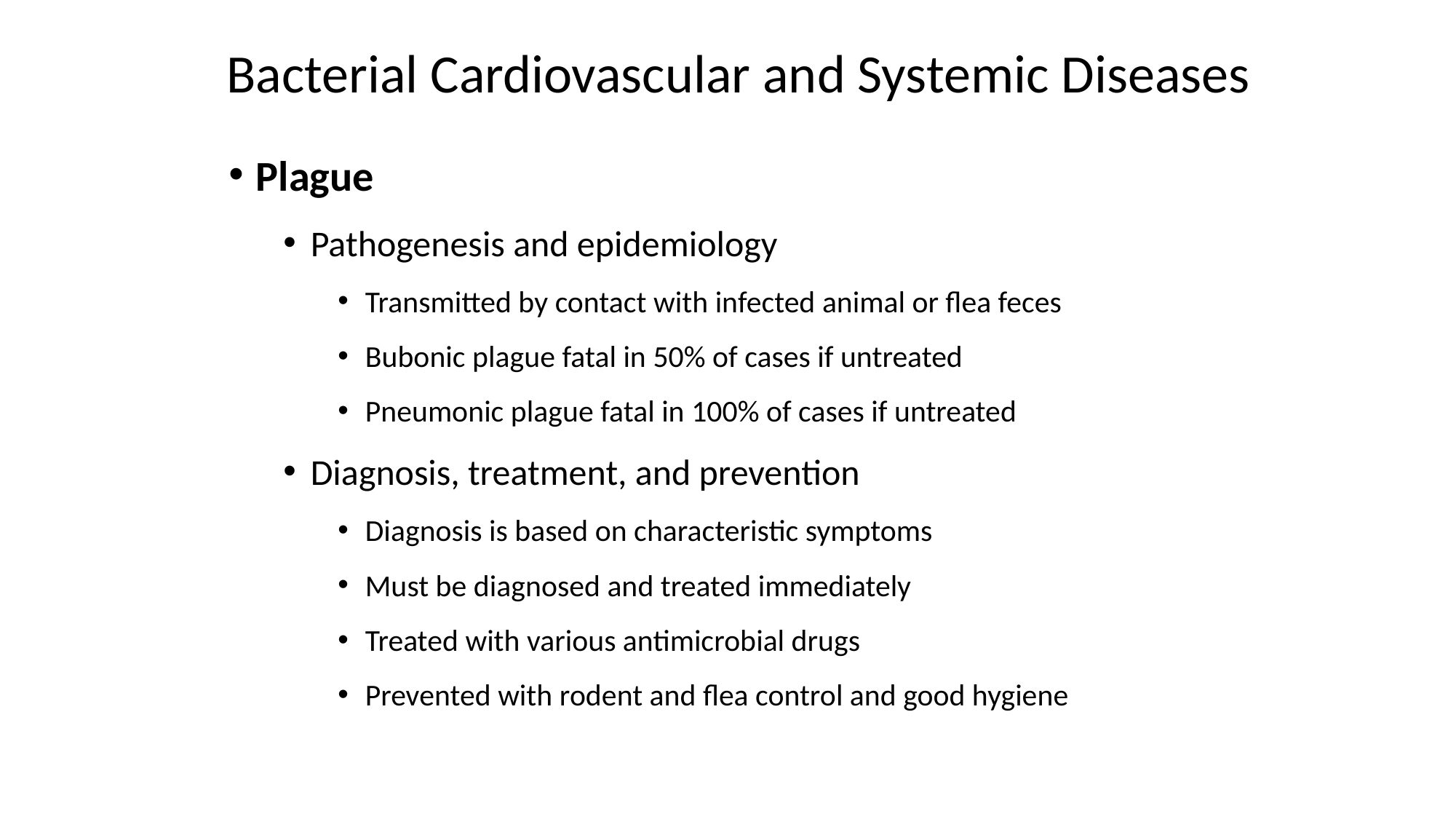

# Bacterial Cardiovascular and Systemic Diseases
Plague
Pathogenesis and epidemiology
Transmitted by contact with infected animal or flea feces
Bubonic plague fatal in 50% of cases if untreated
Pneumonic plague fatal in 100% of cases if untreated
Diagnosis, treatment, and prevention
Diagnosis is based on characteristic symptoms
Must be diagnosed and treated immediately
Treated with various antimicrobial drugs
Prevented with rodent and flea control and good hygiene